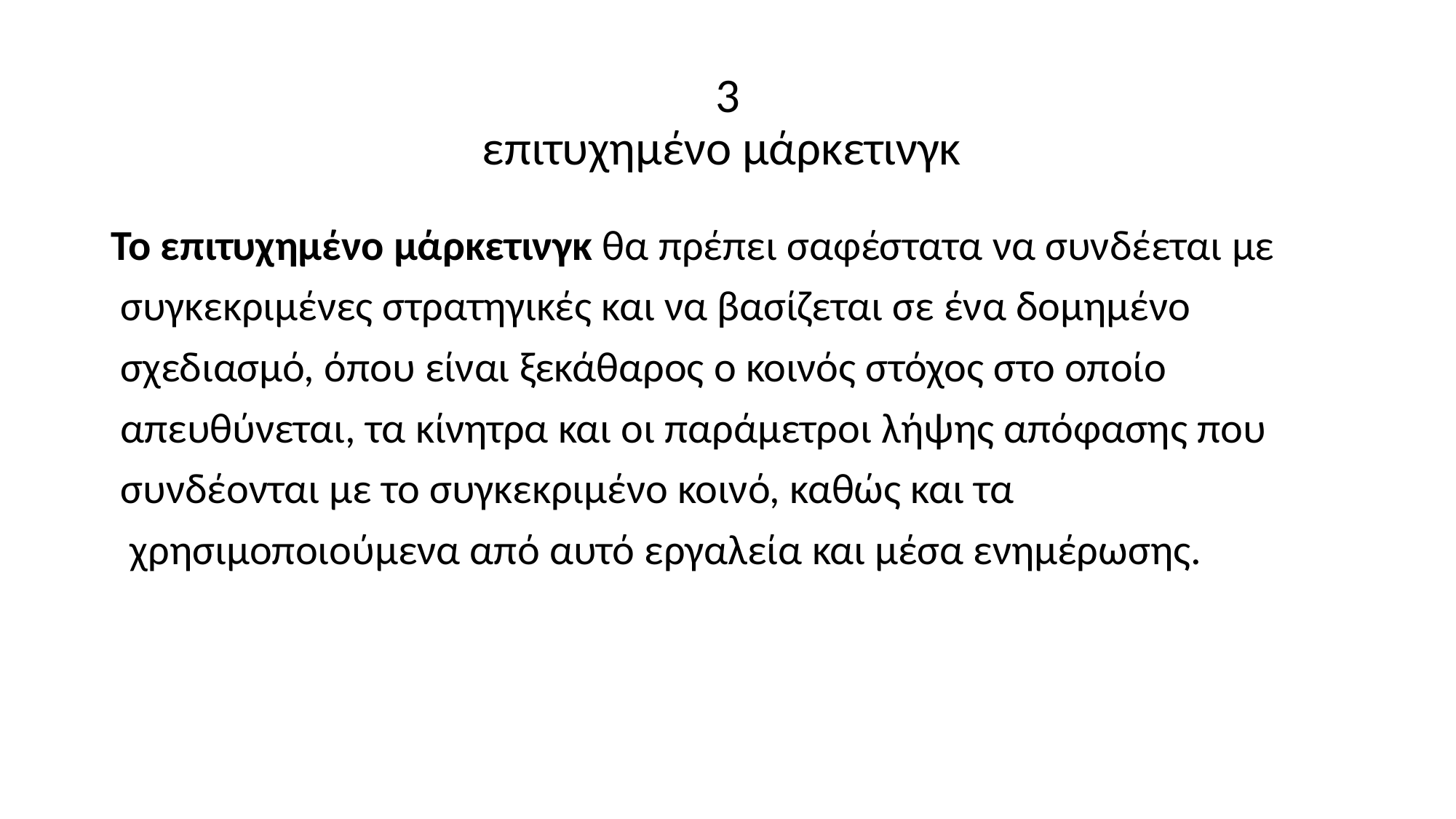

# 3 επιτυχημένο μάρκετινγκ
Το επιτυχημένο μάρκετινγκ θα πρέπει σαφέστατα να συνδέεται με
 συγκεκριμένες στρατηγικές και να βασίζεται σε ένα δομημένο
 σχεδιασμό, όπου είναι ξεκάθαρος ο κοινός στόχος στο οποίο
 απευθύνεται, τα κίνητρα και οι παράμετροι λήψης απόφασης που
 συνδέονται με το συγκεκριμένο κοινό, καθώς και τα
  χρησιμοποιούμενα από αυτό εργαλεία και μέσα ενημέρωσης.